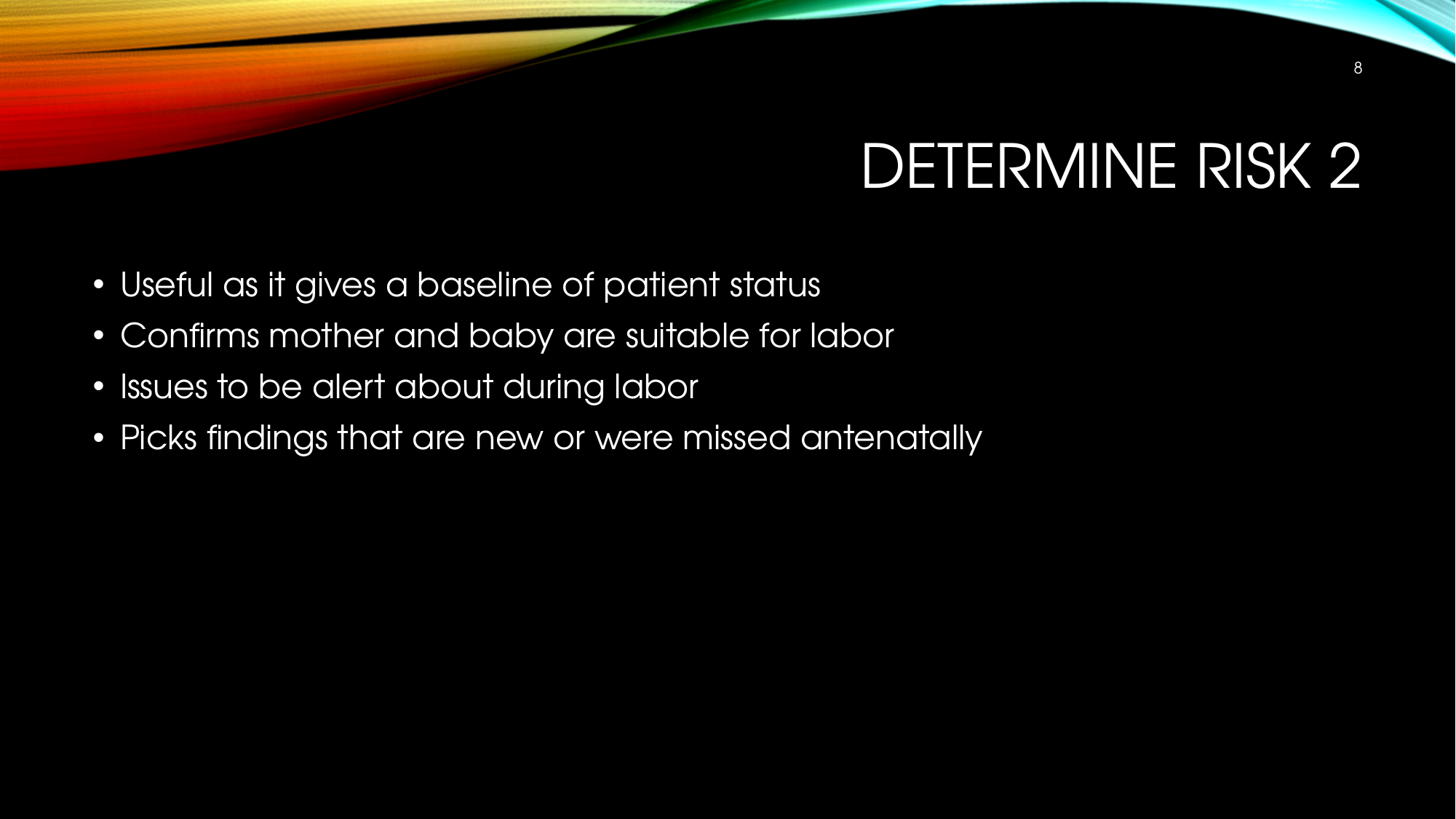

8
# Determine risk 2
Useful as it gives a baseline of patient status
Confirms mother and baby are suitable for labor
Issues to be alert about during labor
Picks findings that are new or were missed antenatally